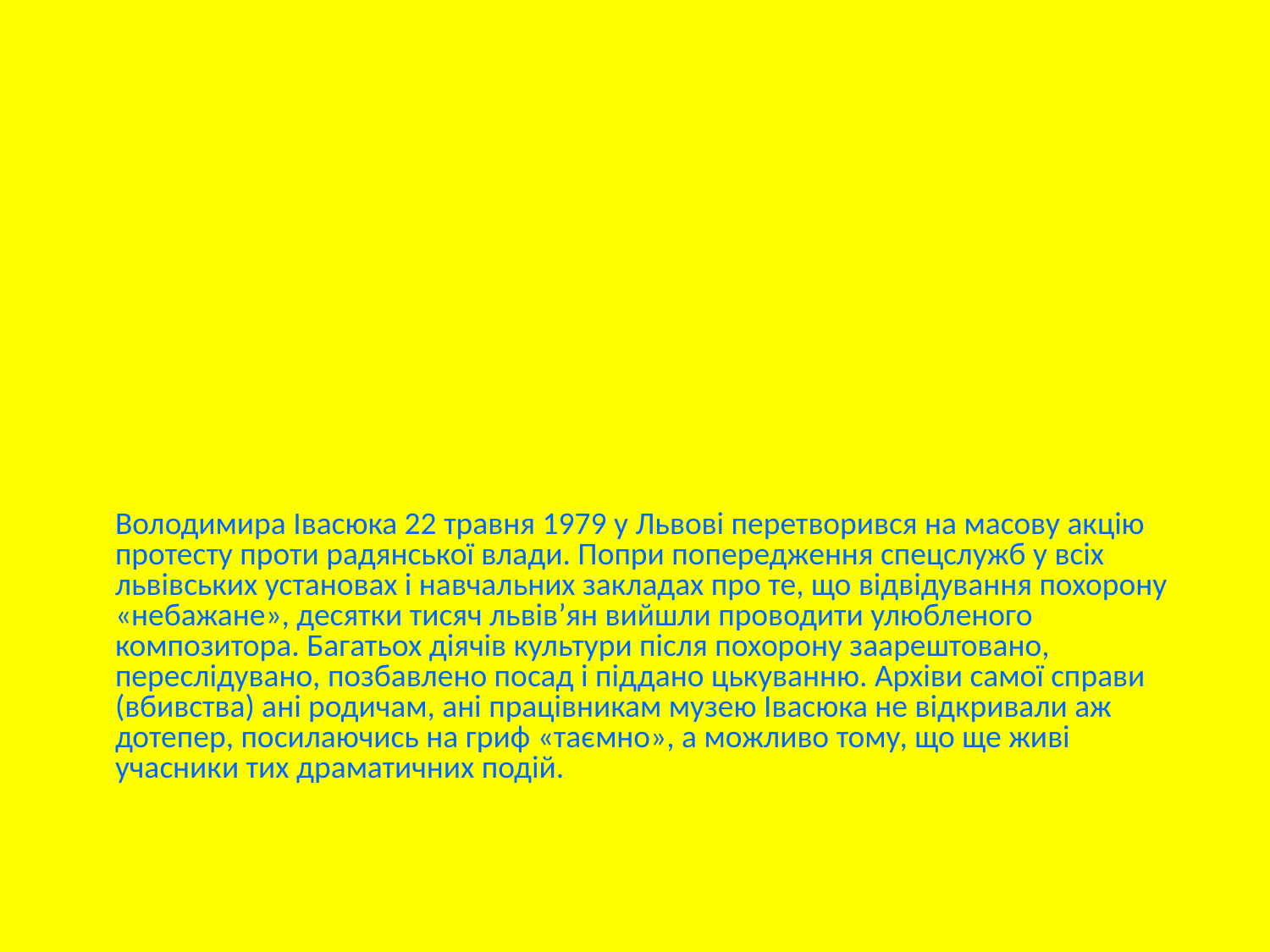

# Смерть
24 квітня 1979 р. прийшовши з консерваторії близько першої дня Володимир Івасюк, не перевдягаючись, забрав у портфель якісь ноти й повідомив, що мусить знову йти в консерваторію, обіцяючи бути вдома вже за годину. У консерваторії його більше не бачили. Додому він теж не повернувся.
18 травня 1979 р. скалічене тіло 30-літнього композитора (покручені пальці, сліди тортур на обличчі) знайшли у військовій зоні Брюховицького лісу повішеним. На опізнання тіла допустили тільки матір, навіть батька не допустили.
Офіційну версію — самогубство — громадськість піддавала сумніву як 1979 року, так і тепер. Рідні та друзі були переконані в тому, що смерть Володимира — вбивство, виконане КДБ за наказом згори. Похорон Володимира Івасюка 22 травня 1979 у Львові перетворився на масову акцію протесту проти радянської влади. Попри попередження спецслужб у всіх львівських установах і навчальних закладах про те, що відвідування похорону «небажане», десятки тисяч львів’ян вийшли проводити улюбленого композитора. Багатьох діячів культури після похорону заарештовано, переслідувано, позбавлено посад і піддано цькуванню. Архіви самої справи (вбивства) ані родичам, ані працівникам музею Івасюка не відкривали аж дотепер, посилаючись на гриф «таємно», а можливо тому, що ще живі учасники тих драматичних подій.